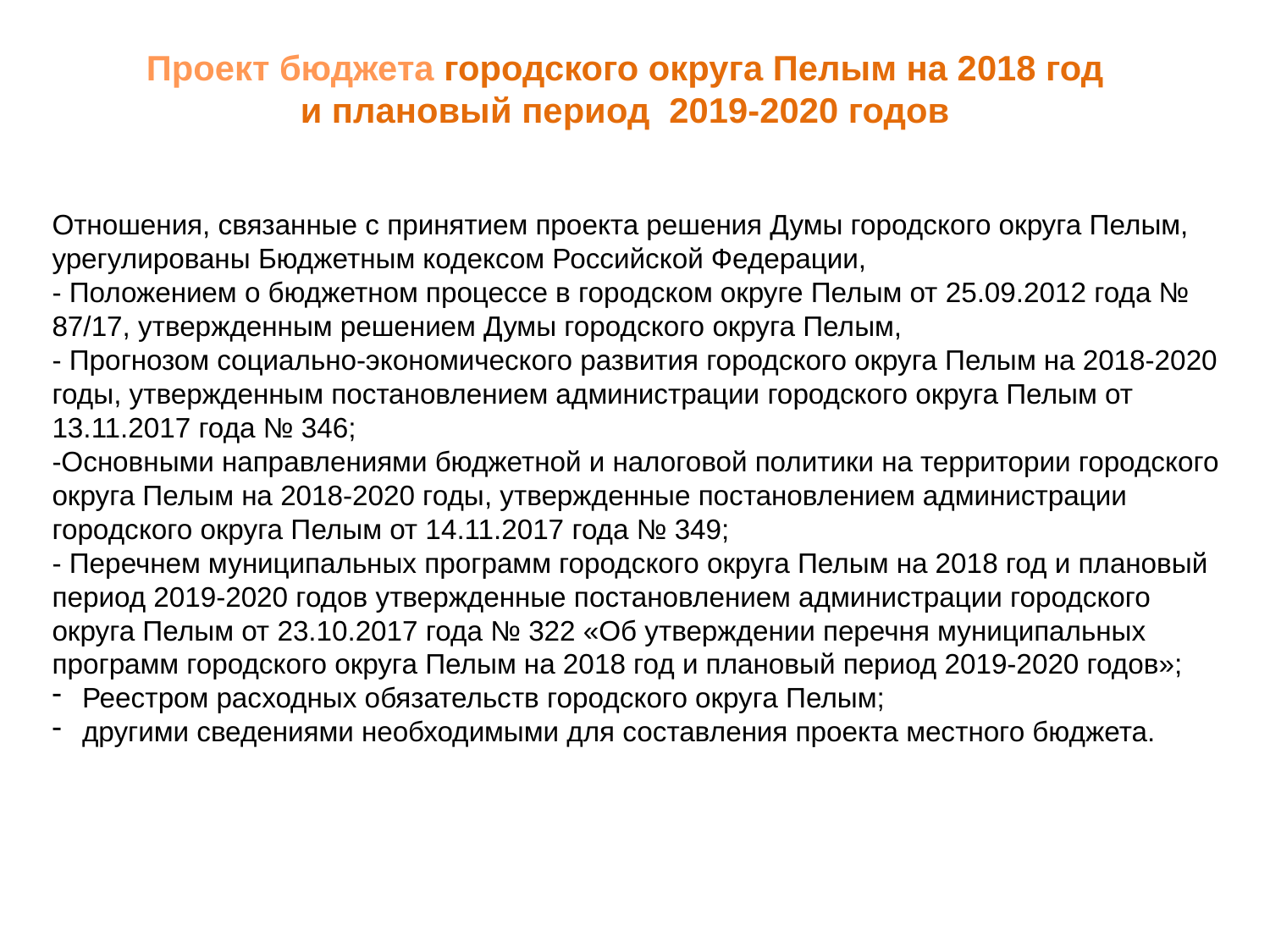

Проект бюджета городского округа Пелым на 2018 год и плановый период  2019-2020 годов

Отношения, связанные с принятием проекта решения Думы городского округа Пелым, урегулированы Бюджетным кодексом Российской Федерации,
- Положением о бюджетном процессе в городском округе Пелым от 25.09.2012 года № 87/17, утвержденным решением Думы городского округа Пелым,
- Прогнозом социально-экономического развития городского округа Пелым на 2018-2020 годы, утвержденным постановлением администрации городского округа Пелым от 13.11.2017 года № 346;
-Основными направлениями бюджетной и налоговой политики на территории городского округа Пелым на 2018-2020 годы, утвержденные постановлением администрации городского округа Пелым от 14.11.2017 года № 349;
- Перечнем муниципальных программ городского округа Пелым на 2018 год и плановый период 2019-2020 годов утвержденные постановлением администрации городского округа Пелым от 23.10.2017 года № 322 «Об утверждении перечня муниципальных программ городского округа Пелым на 2018 год и плановый период 2019-2020 годов»;
Реестром расходных обязательств городского округа Пелым;
другими сведениями необходимыми для составления проекта местного бюджета.